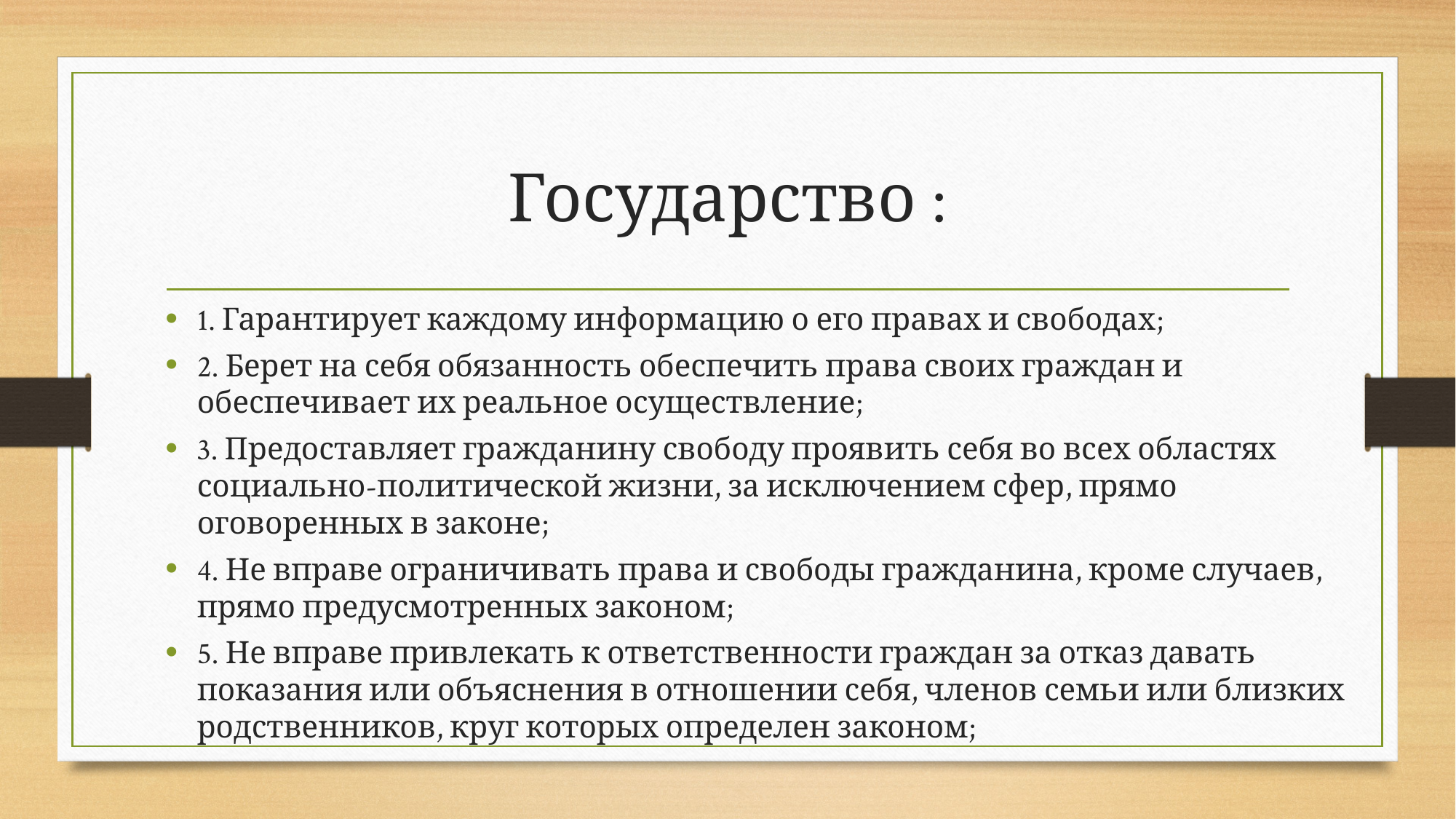

# Государство :
1. Гарантирует каждому информацию о его правах и свободах;
2. Берет на себя обязанность обеспечить права своих граждан и обеспечивает их реальное осуществление;
3. Предоставляет гражданину свободу проявить себя во всех областях социально-политической жизни, за исключением сфер, прямо оговоренных в законе;
4. Не вправе ограничивать права и свободы гражданина, кроме случаев, прямо предусмотренных законом;
5. Не вправе привлекать к ответственности граждан за отказ давать показания или объяснения в отношении себя, членов семьи или близких родственников, круг которых определен законом;